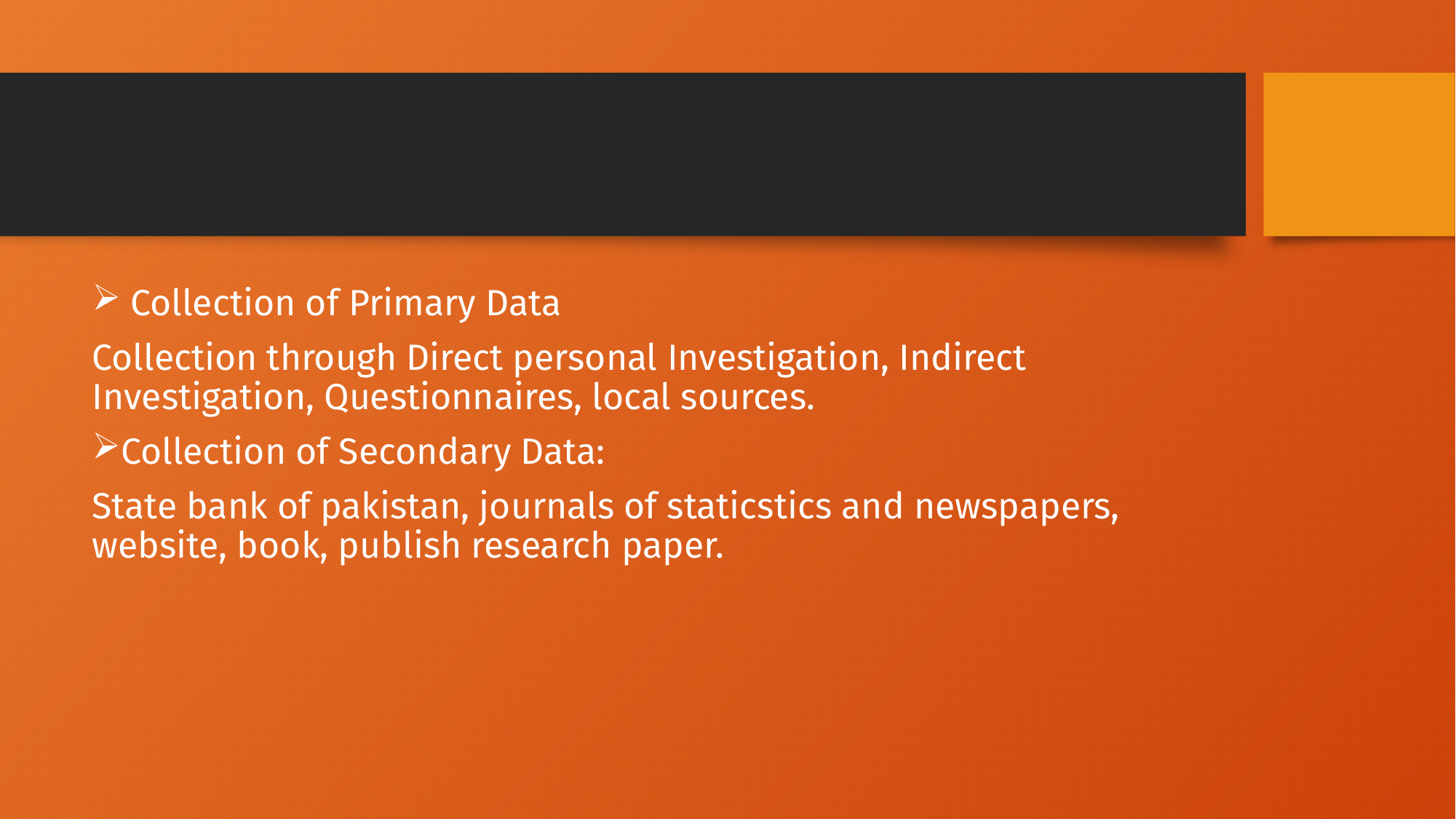

Collection of Primary Data
Collection through Direct personal Investigation, Indirect Investigation, Questionnaires, local sources.
Collection of Secondary Data:
State bank of pakistan, journals of staticstics and newspapers, website, book, publish research paper.